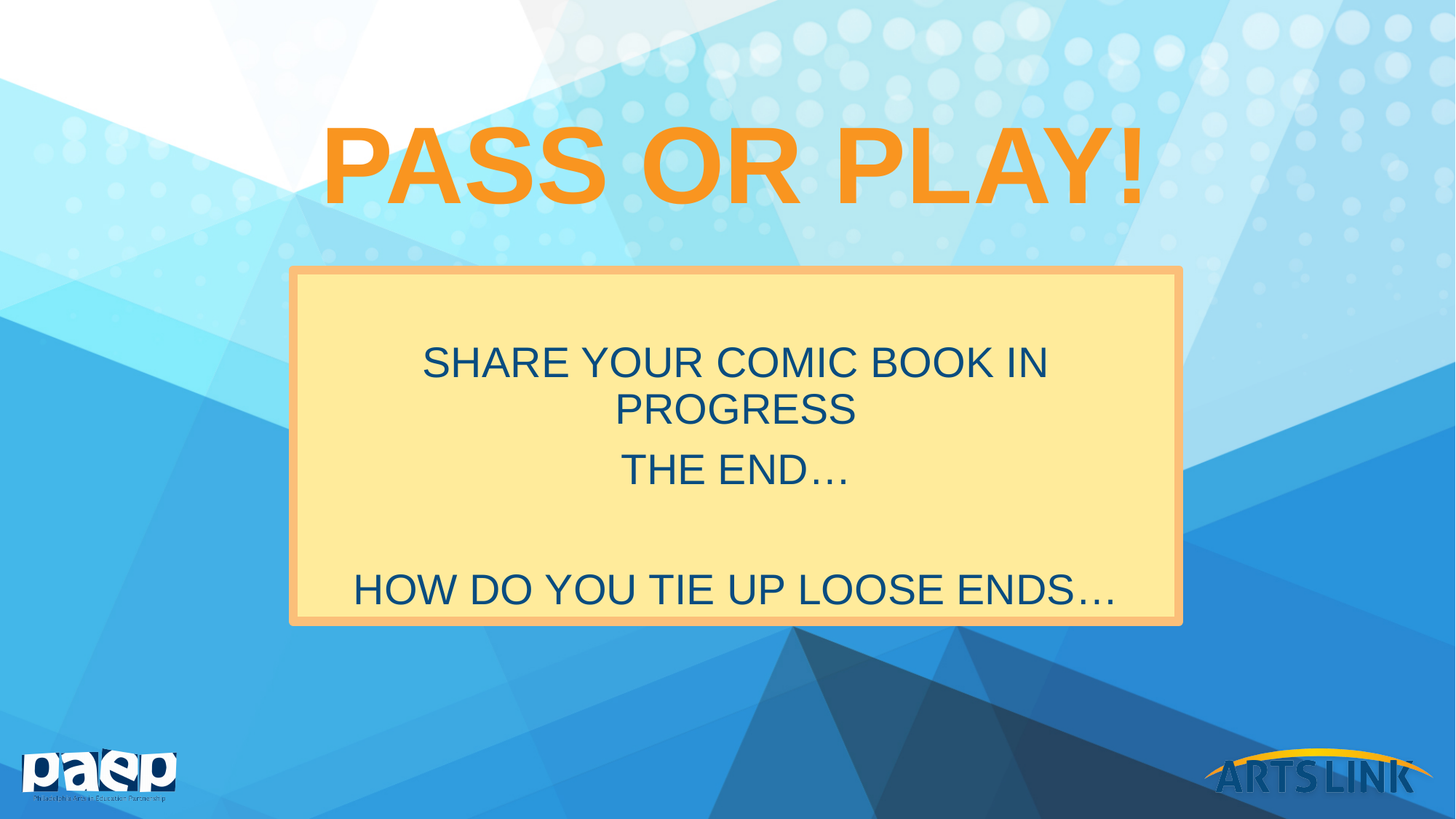

# Pass or play!

Share your comic book in progress
THE END…

How Do you tie up loose ends…